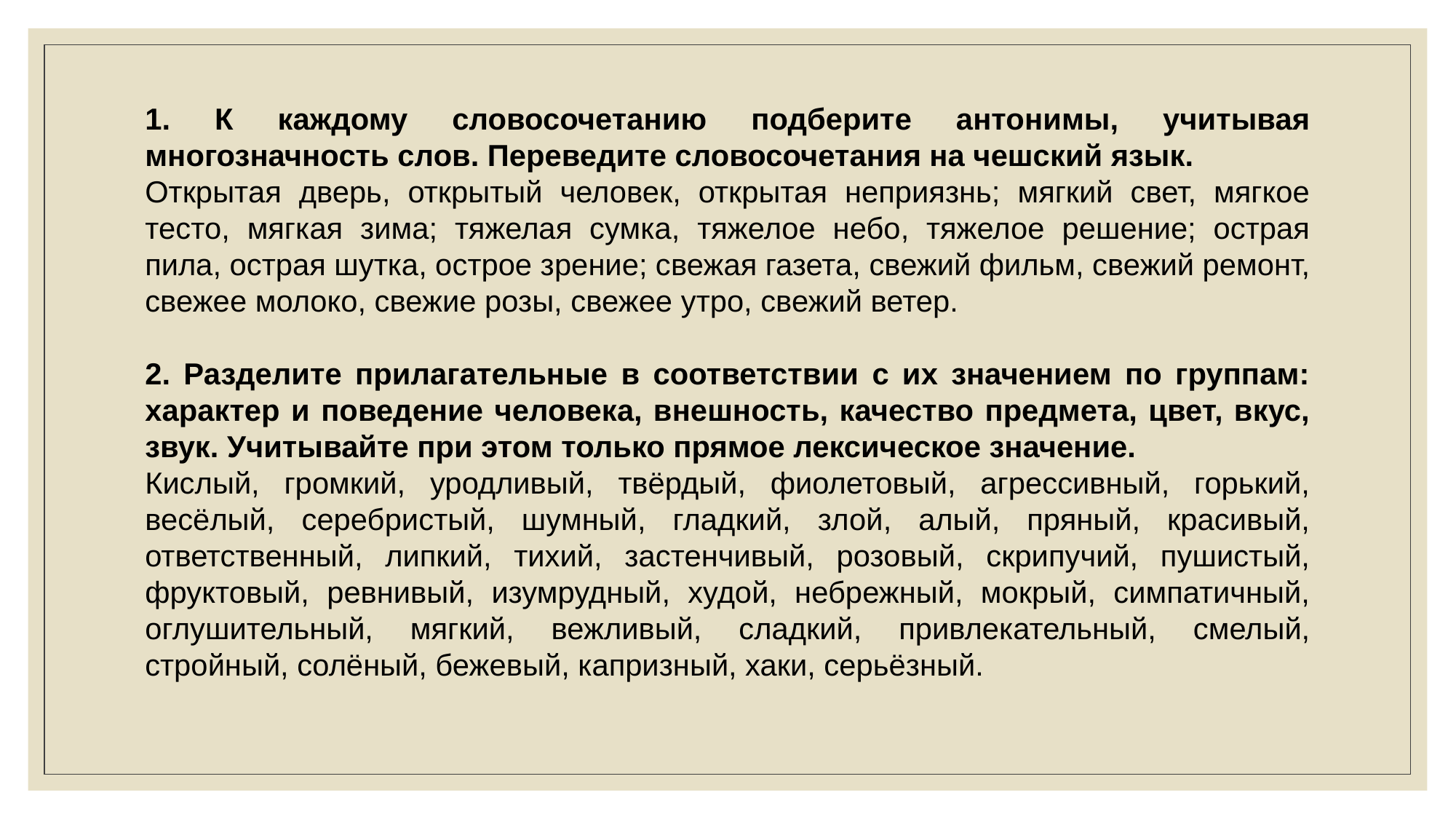

1. К каждому словосочетанию подберите антонимы, учитывая многозначность слов. Переведите словосочетания на чешский язык.
Открытая дверь, открытый человек, открытая неприязнь; мягкий свет, мягкое тесто, мягкая зима; тяжелая сумка, тяжелое небо, тяжелое решение; острая пила, острая шутка, острое зрение; свежая газета, свежий фильм, свежий ремонт, свежее молоко, свежие розы, свежее утро, свежий ветер.

2. Разделите прилагательные в соответствии с их значением по группам: характер и поведение человека, внешность, качество предмета, цвет, вкус, звук. Учитывайте при этом только прямое лексическое значение.
Кислый, громкий, уродливый, твёрдый, фиолетовый, агрессивный, горький, весёлый, серебристый, шумный, гладкий, злой, алый, пряный, красивый, ответственный, липкий, тихий, застенчивый, розовый, скрипучий, пушистый, фруктовый, ревнивый, изумрудный, худой, небрежный, мокрый, симпатичный, оглушительный, мягкий, вежливый, сладкий, привлекательный, смелый, стройный, солёный, бежевый, капризный, хаки, серьёзный.